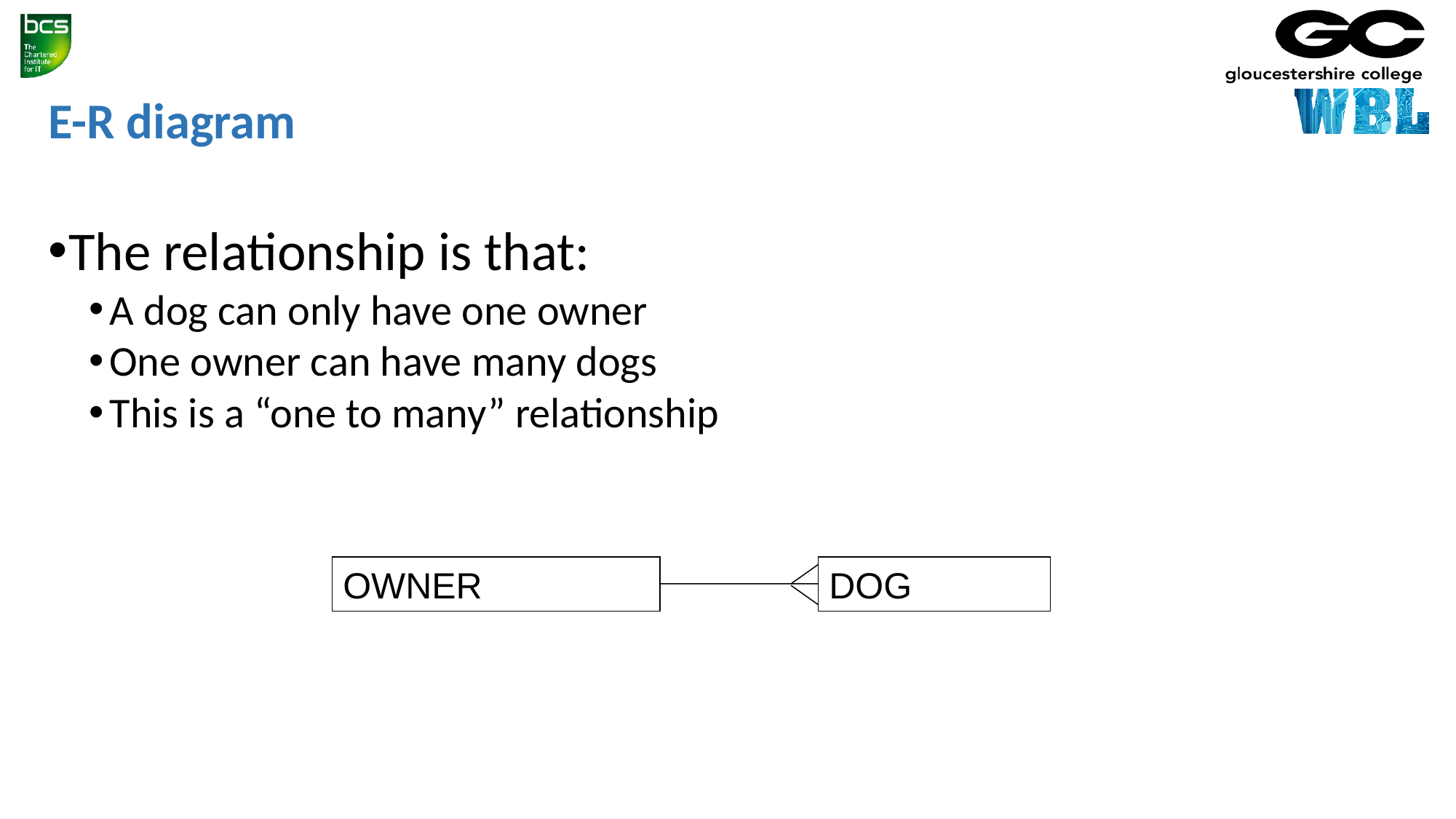

# E-R diagram
The relationship is that:
A dog can only have one owner
One owner can have many dogs
This is a “one to many” relationship
OWNER
DOG